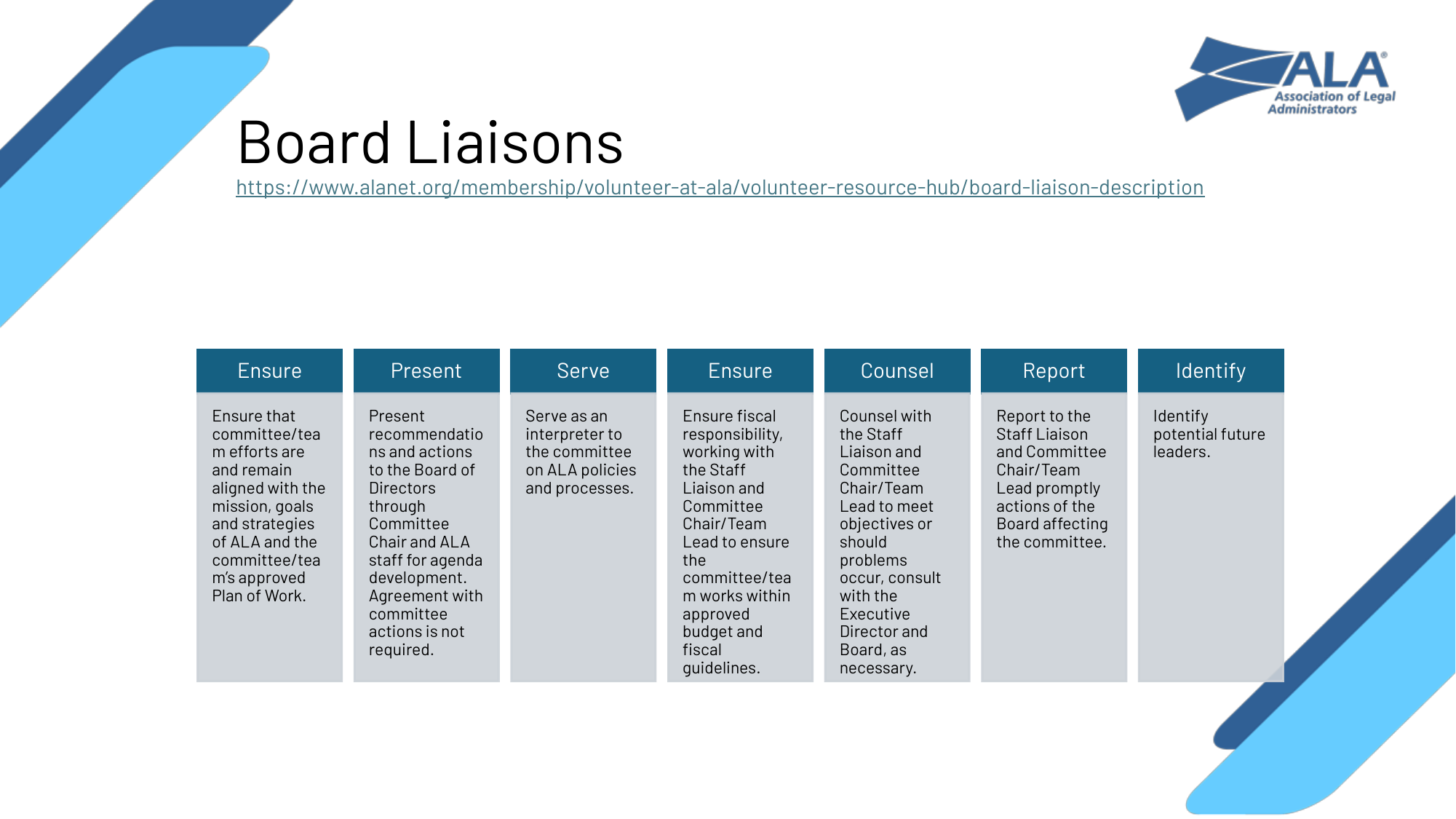

# Board Liaisons https://www.alanet.org/membership/volunteer-at-ala/volunteer-resource-hub/board-liaison-description
Ensure
Ensure that committee/team efforts are and remain aligned with the mission, goals and strategies of ALA and the committee/team’s approved Plan of Work.
Present
Present recommendations and actions to the Board of Directors through Committee Chair and ALA staff for agenda development. Agreement with committee actions is not required.
Serve
Serve as an interpreter to the committee on ALA policies and processes.
Ensure
Ensure fiscal responsibility, working with the Staff Liaison and Committee Chair/Team Lead to ensure the committee/team works within approved budget and fiscal guidelines.
Counsel
Counsel with the Staff Liaison and Committee Chair/Team Lead to meet objectives or should problems occur, consult with the Executive Director and Board, as necessary.
Report
Report to the Staff Liaison and Committee Chair/Team Lead promptly actions of the Board affecting the committee.
Identify
Identify potential future leaders.